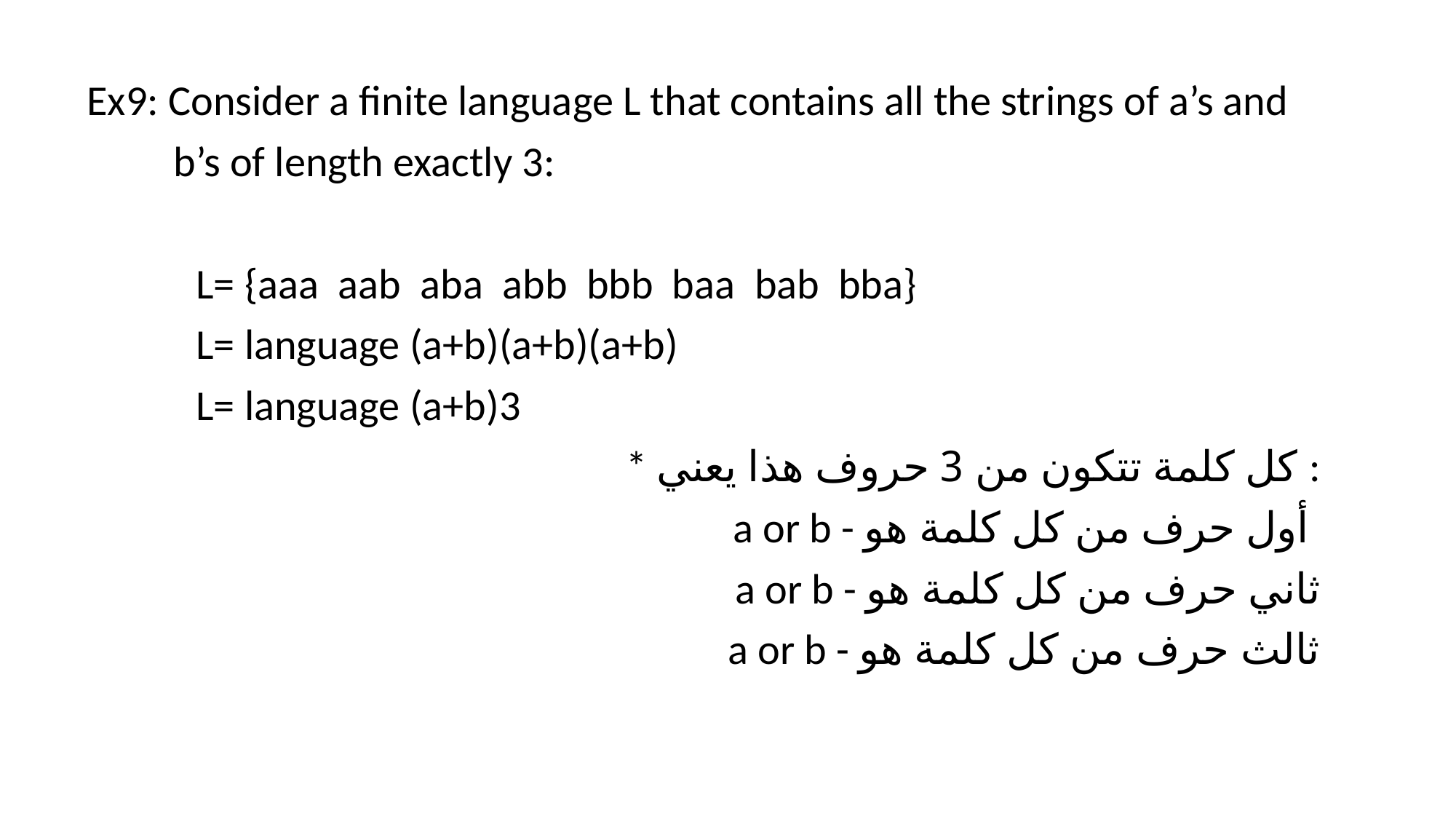

Ex9: Consider a finite language L that contains all the strings of a’s and
         b’s of length exactly 3:

	L= {aaa  aab  aba  abb  bbb  baa  bab  bba}
	L= language (a+b)(a+b)(a+b)
	L= language (a+b)3
* كل كلمة تتكون من 3 حروف هذا يعني :
a or b - أول حرف من كل كلمة هو
a or b - ثاني حرف من كل كلمة هو
a or b - ثالث حرف من كل كلمة هو